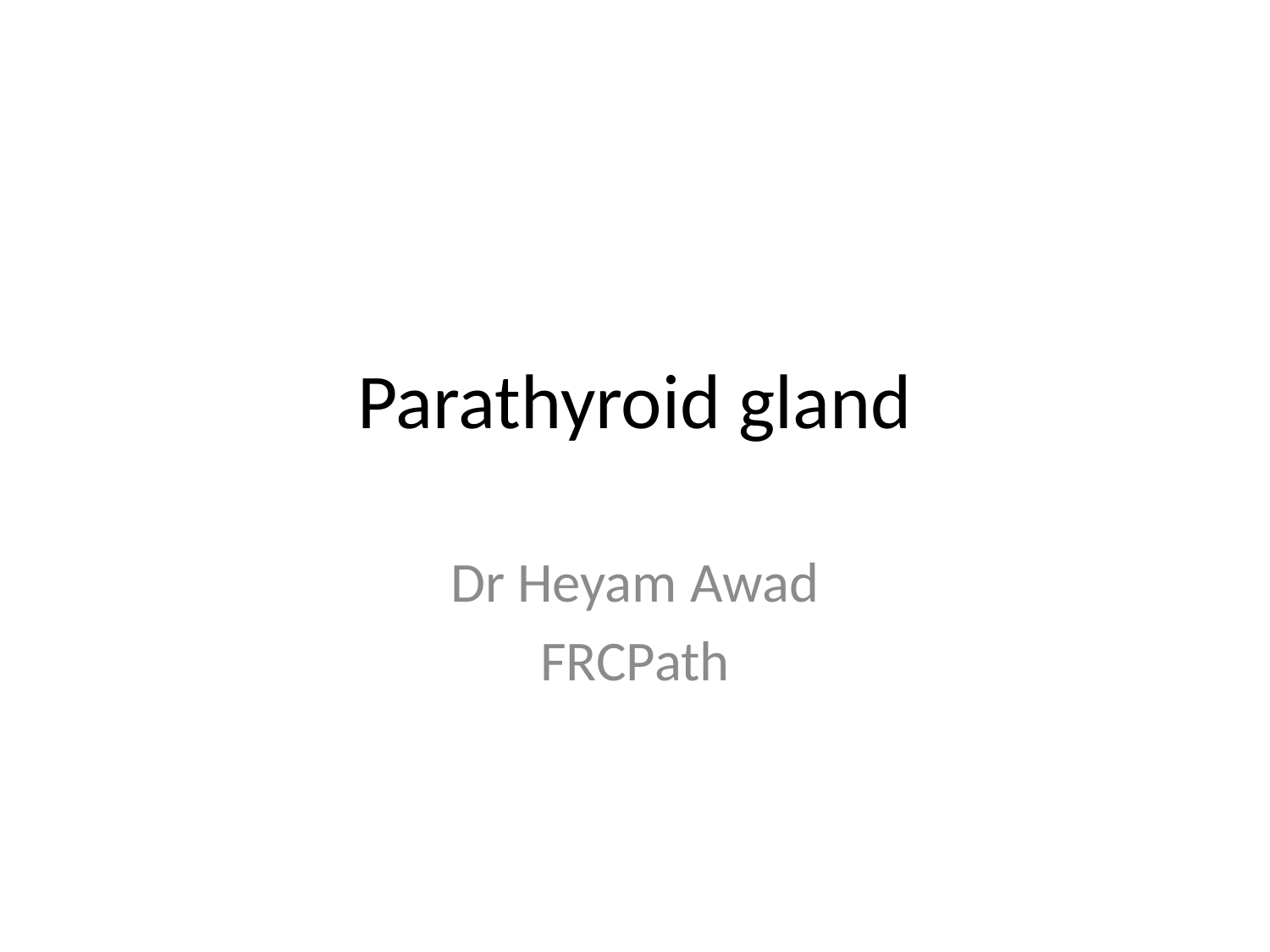

# Parathyroid gland
Dr Heyam Awad
FRCPath